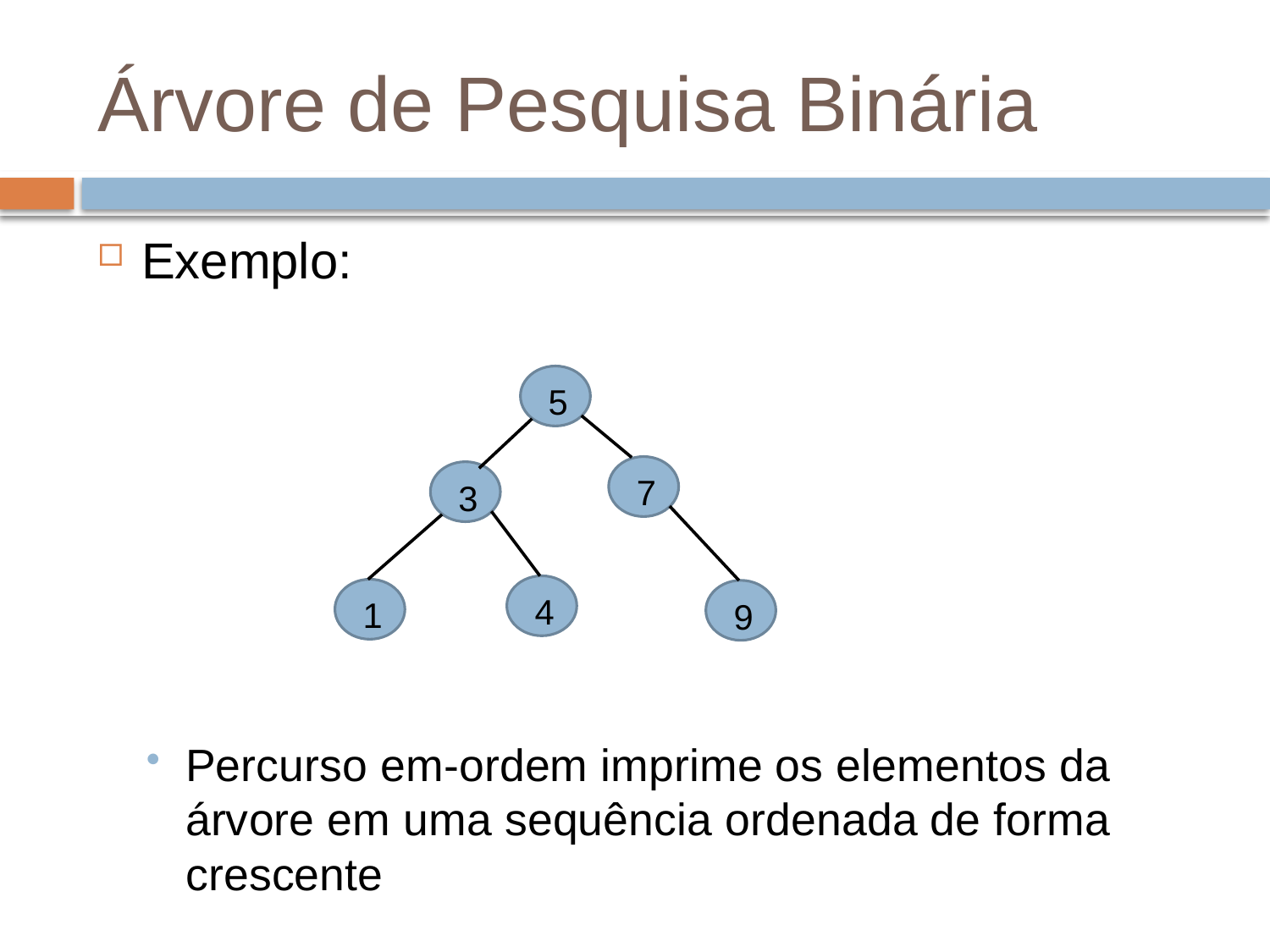

# Árvore de Pesquisa Binária
Exemplo:

Percurso em-ordem imprime os elementos da árvore em uma sequência ordenada de forma crescente

5

7
3

4
1
9